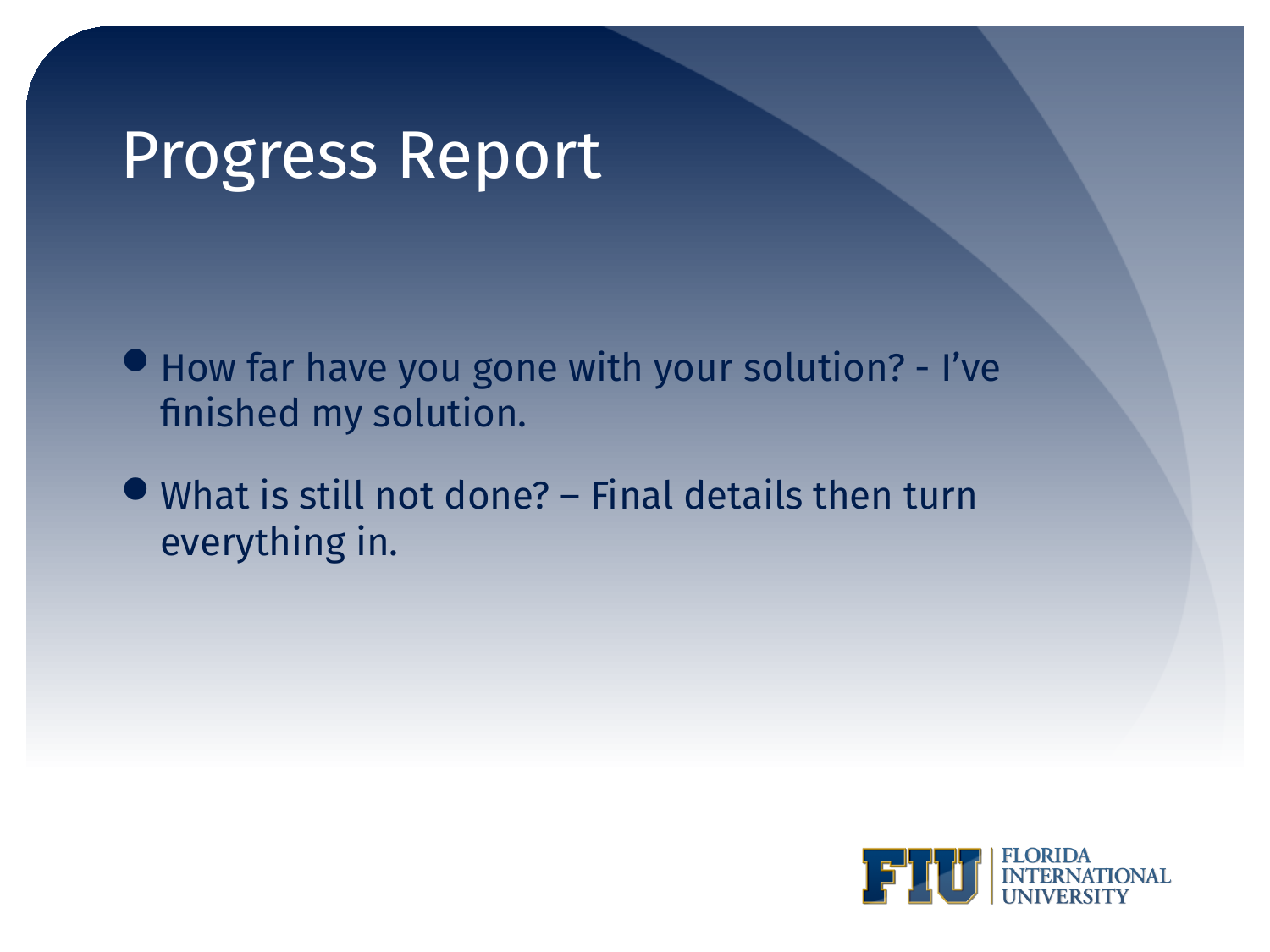

# Progress Report

How far have you gone with your solution? - I’ve finished my solution.
What is still not done? – Final details then turn everything in.